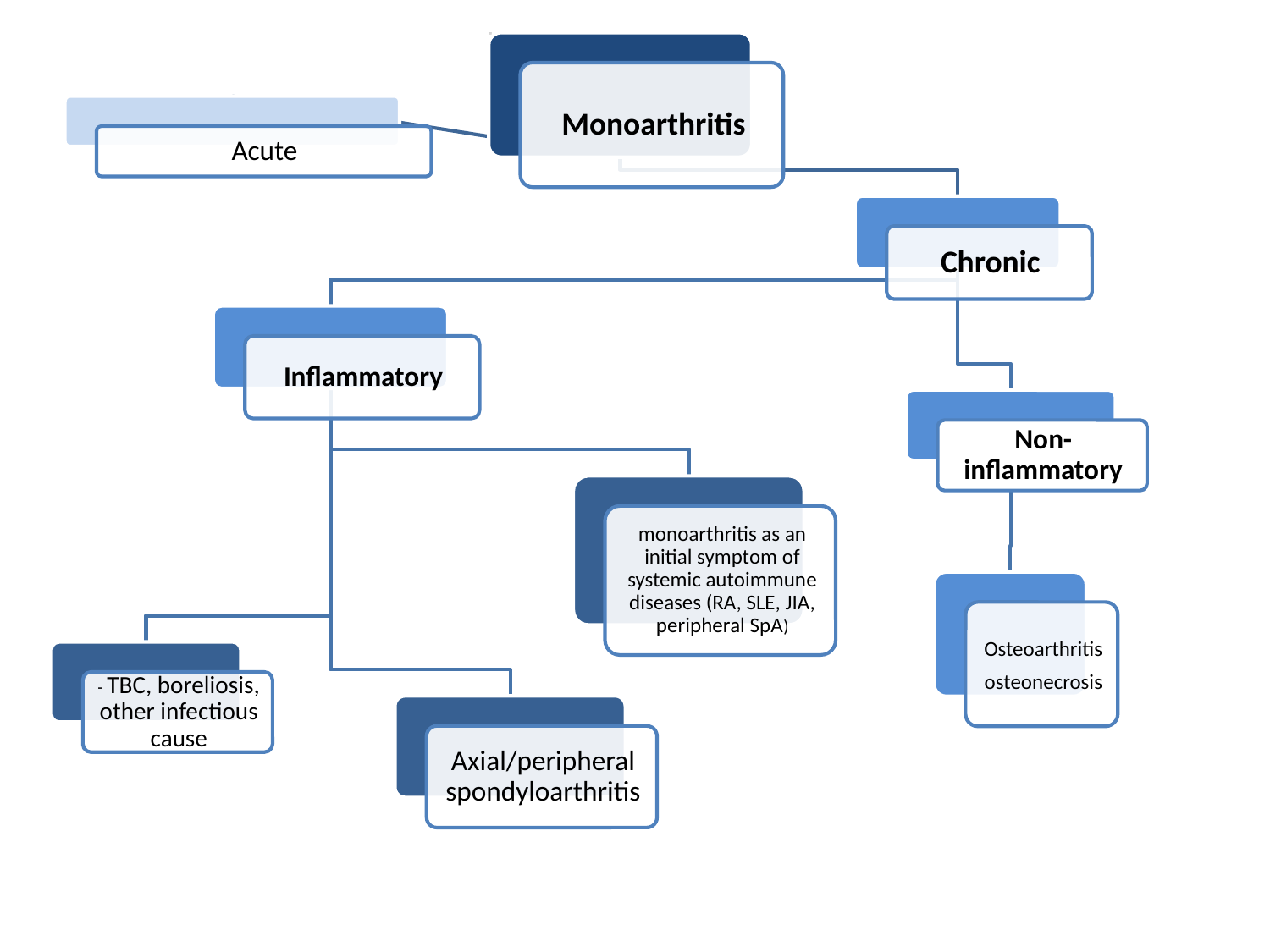

Monoarthritis
Chronic
Inflammatory
- TBC, boreliosis, other infectious cause
Axial/peripheral spondyloarthritis
monoarthritis as an initial symptom of systemic autoimmune diseases (RA, SLE, JIA, peripheral SpA)
Non-inflammatory
Osteoarthritis
osteonecrosis
Acute